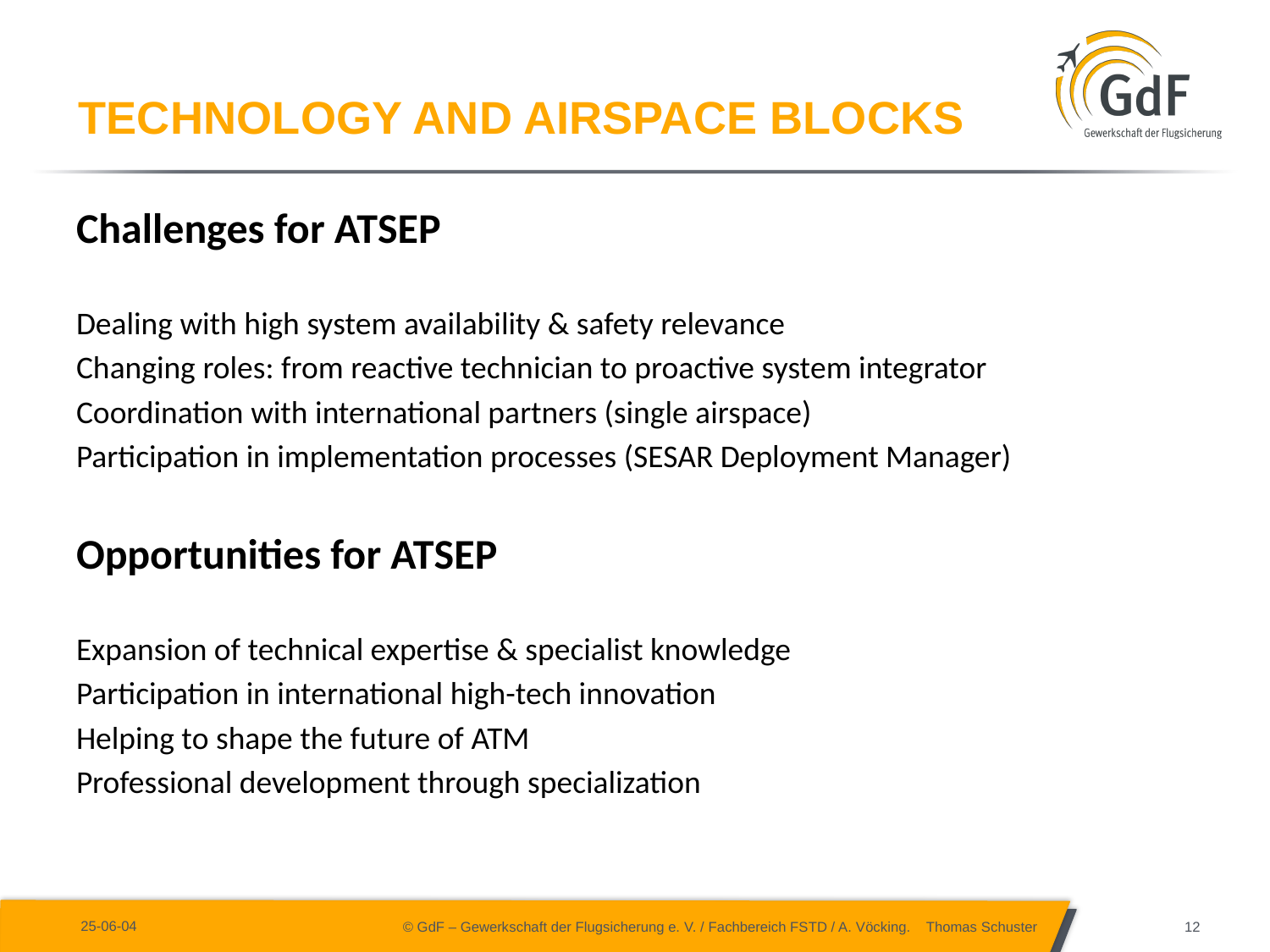

# Technology and airspace blocks
Challenges for ATSEP

Dealing with high system availability & safety relevance
Changing roles: from reactive technician to proactive system integrator
Coordination with international partners (single airspace)
Participation in implementation processes (SESAR Deployment Manager)

Opportunities for ATSEP

Expansion of technical expertise & specialist knowledge
Participation in international high-tech innovation
Helping to shape the future of ATM
Professional development through specialization
25-06-04
© GdF – Gewerkschaft der Flugsicherung e. V. / Fachbereich FSTD / A. Vöcking.    Thomas Schuster
12